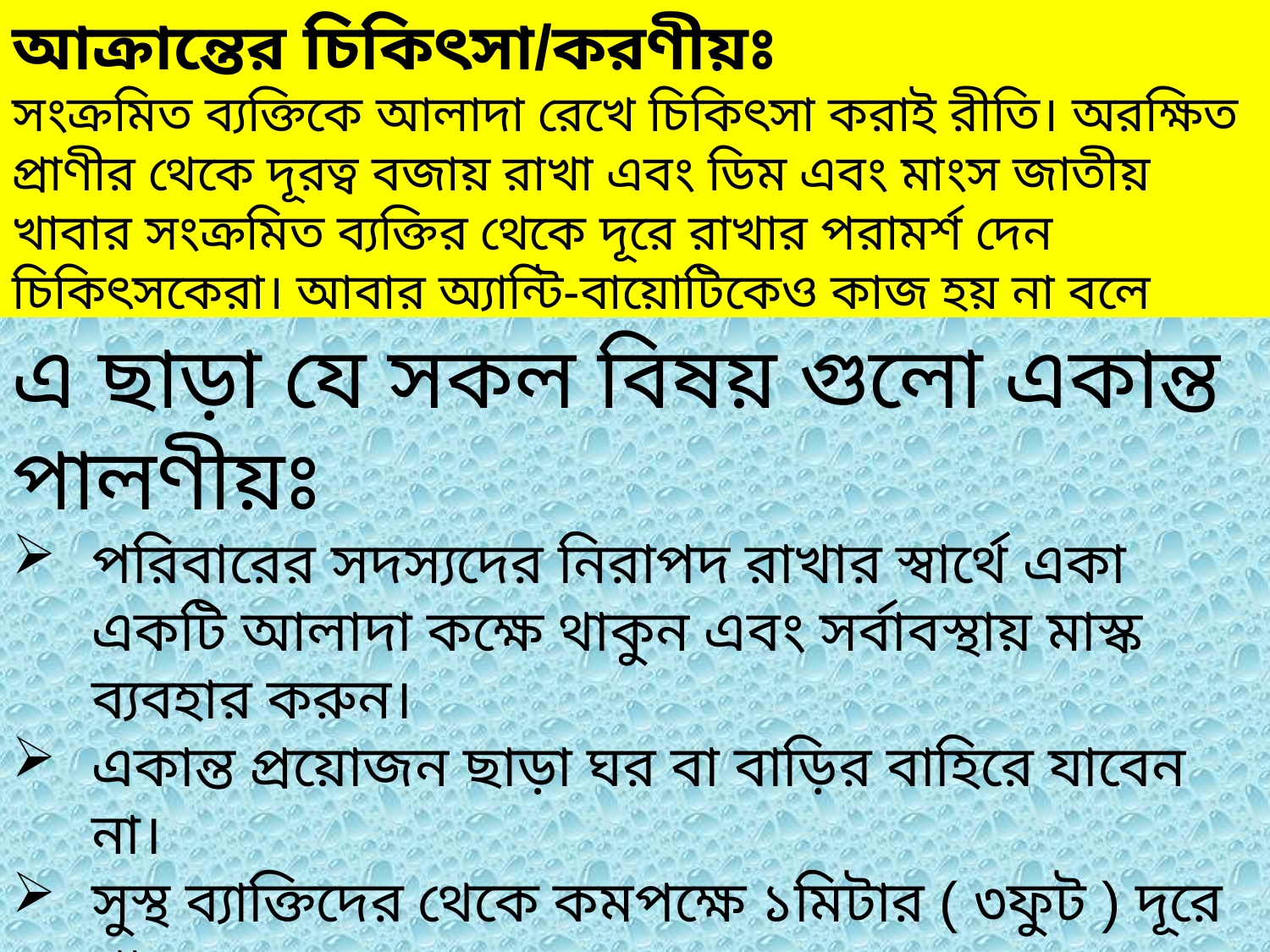

আক্রান্তের চিকিৎসা/করণীয়ঃ
সংক্রমিত ব্যক্তিকে আলাদা রেখে চিকিৎসা করাই রীতি। অরক্ষিত প্রাণীর থেকে দূরত্ব বজায় রাখা এবং ডিম এবং মাংস জাতীয় খাবার সংক্রমিত ব্যক্তির থেকে দূরে রাখার পরামর্শ দেন চিকিৎসকেরা। আবার অ্যান্টি-বায়োটিকেও কাজ হয় না বলে জানিয়েছেন তাঁরা।
এ ছাড়া যে সকল বিষয় গুলো একান্ত পালণীয়ঃ
পরিবারের সদস্যদের নিরাপদ রাখার স্বার্থে একা একটি আলাদা কক্ষে থাকুন এবং সর্বাবস্থায় মাস্ক ব্যবহার করুন।
একান্ত প্রয়োজন ছাড়া ঘর বা বাড়ির বাহিরে যাবেন না।
সুস্থ ব্যাক্তিদের থেকে কমপক্ষে ১মিটার ( ৩ফুট ) দূরে থাকবেন।
 করোনা ভাইরাস অনুমান করলে অতি তাড়াতাড়ি নিকটস্থ সরকারি হাসপাতাল বা হট লাইনে যোগাযোগ করবেন। এবং
সকল অবস্থায় আপনার ধর্মীয় অনুভূতি নিয়ে মহান প্রভুর কাছে সাহায্য চাইবেন।